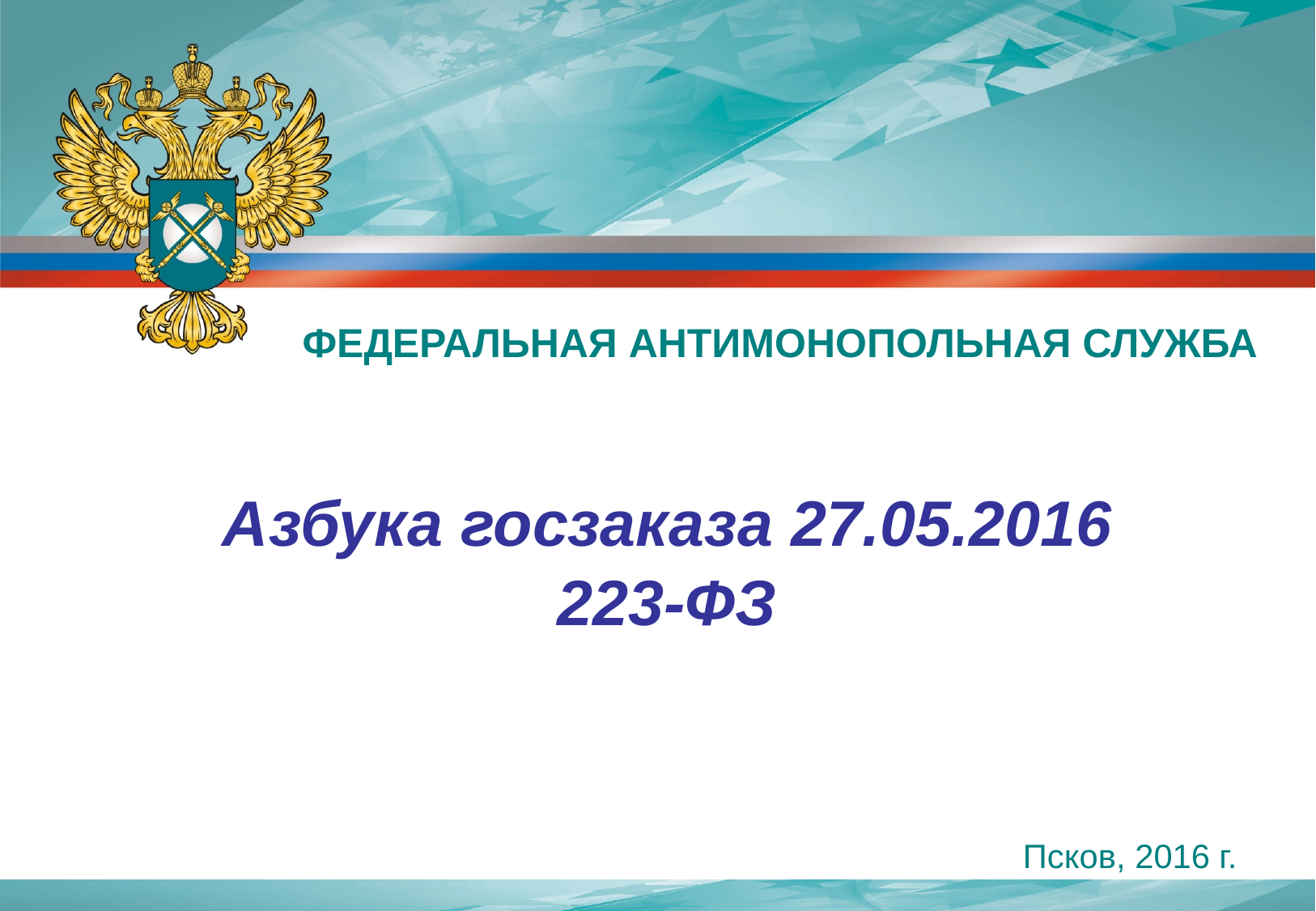

ФЕДЕРАЛЬНАЯ АНТИМОНОПОЛЬНАЯ СЛУЖБА

Азбука госзаказа 27.05.2016
223-ФЗ

Псков, 2016 г.